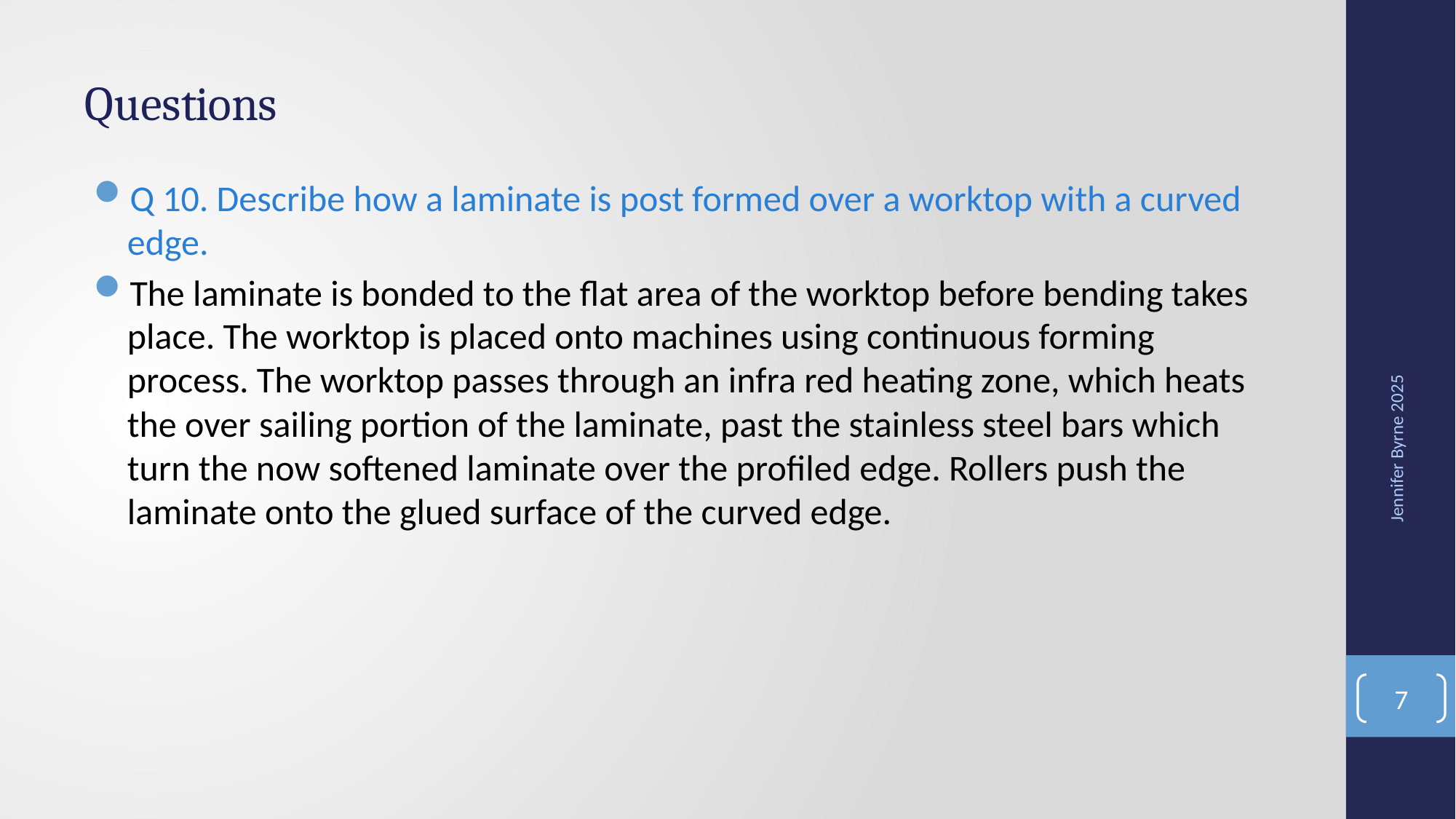

# Questions
Q 10. Describe how a laminate is post formed over a worktop with a curved edge.
The laminate is bonded to the flat area of the worktop before bending takes place. The worktop is placed onto machines using continuous forming process. The worktop passes through an infra red heating zone, which heats the over sailing portion of the laminate, past the stainless steel bars which turn the now softened laminate over the profiled edge. Rollers push the laminate onto the glued surface of the curved edge.

Jennifer Byrne 2025
7